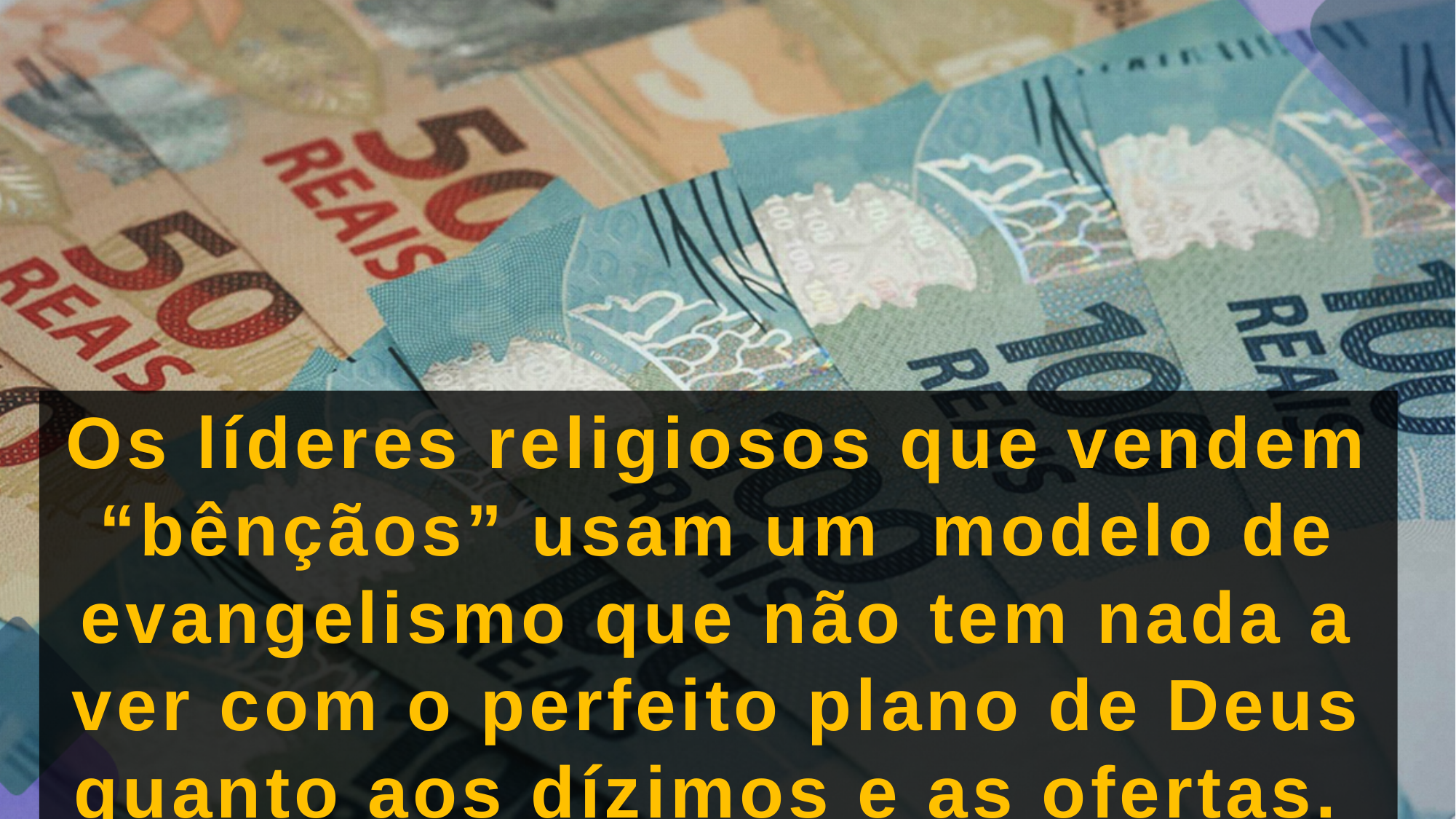

Os líderes religiosos que vendem “bênçãos” usam um  modelo de evangelismo que não tem nada a ver com o perfeito plano de Deus quanto aos dízimos e as ofertas.